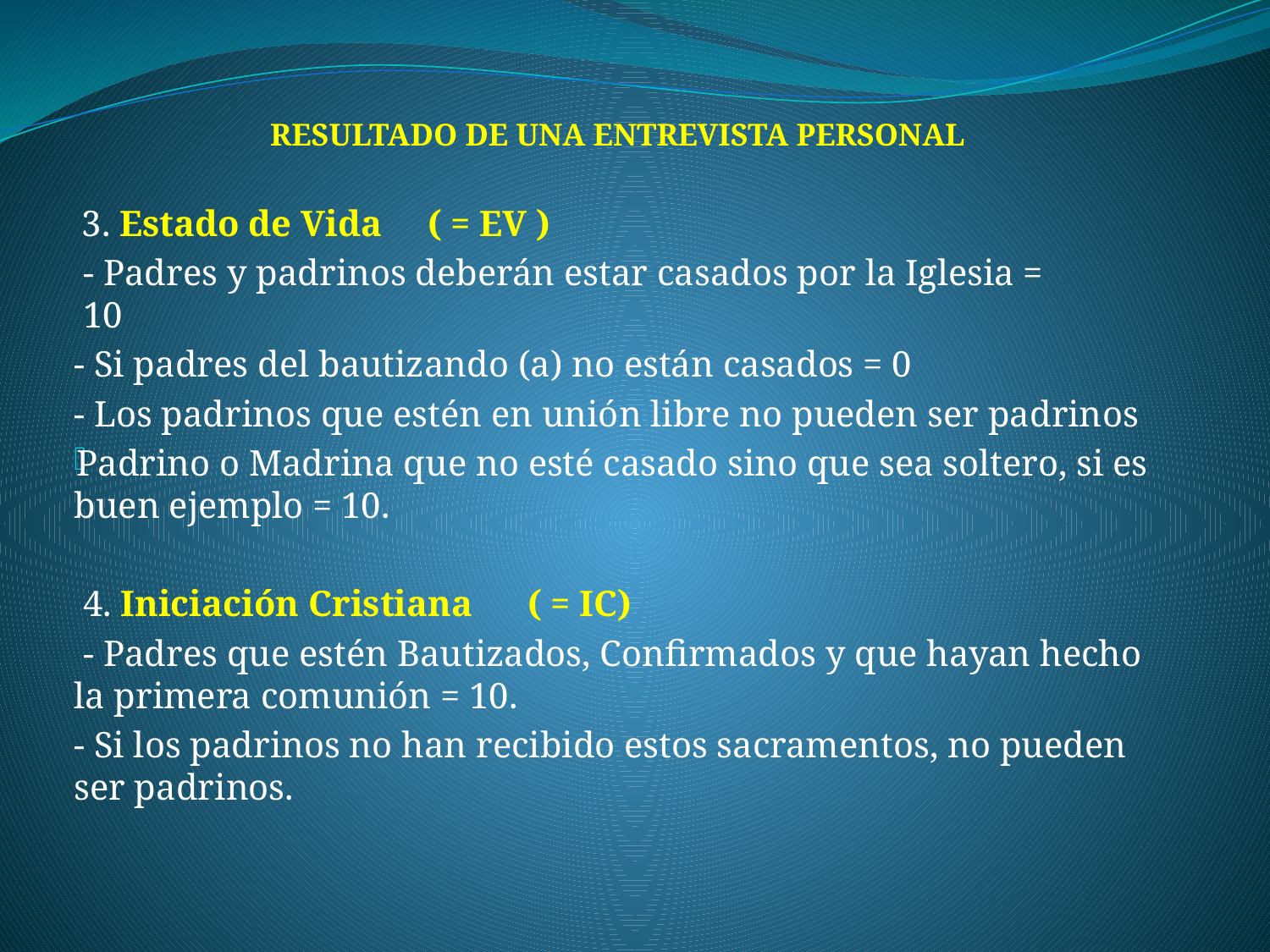

RESULTADO DE UNA ENTREVISTA PERSONAL

 3. Estado de Vida     ( = EV )
 - Padres y padrinos deberán estar casados por la Iglesia =              10
- Si padres del bautizando (a) no están casados = 0
- Los padrinos que estén en unión libre no pueden ser padrinos
Padrino o Madrina que no esté casado sino que sea soltero, si es buen ejemplo = 10.

 4. Iniciación Cristiana      ( = IC)
 - Padres que estén Bautizados, Confirmados y que hayan hecho la primera comunión = 10.
- Si los padrinos no han recibido estos sacramentos, no pueden ser padrinos.